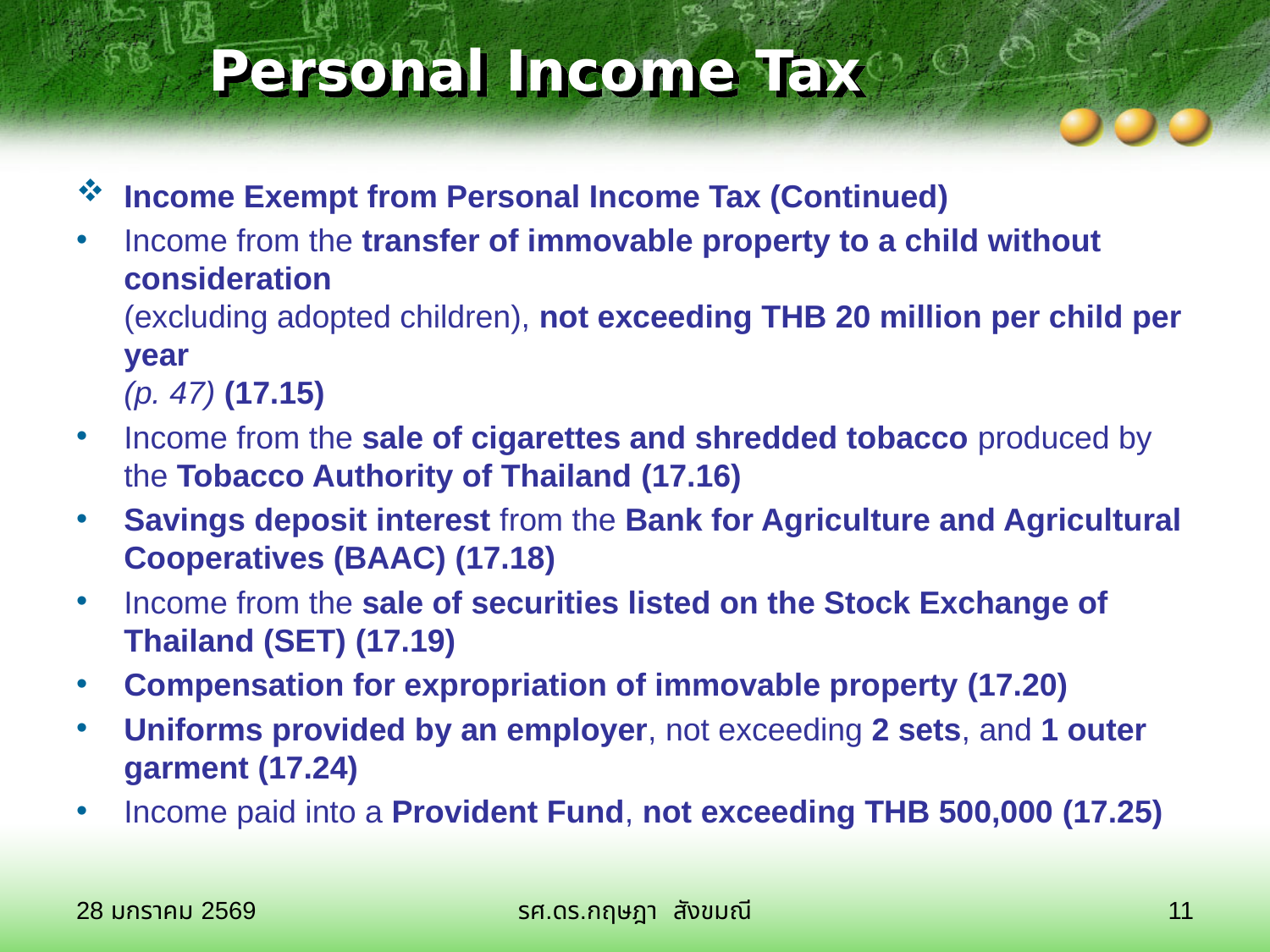

# Personal Income Tax
Income Exempt from Personal Income Tax (Continued)
Income from the transfer of immovable property to a child without consideration
(excluding adopted children), not exceeding THB 20 million per child per year
(p. 47) (17.15)
Income from the sale of cigarettes and shredded tobacco produced by the Tobacco Authority of Thailand (17.16)
Savings deposit interest from the Bank for Agriculture and Agricultural Cooperatives (BAAC) (17.18)
Income from the sale of securities listed on the Stock Exchange of Thailand (SET) (17.19)
Compensation for expropriation of immovable property (17.20)
Uniforms provided by an employer, not exceeding 2 sets, and 1 outer garment (17.24)
Income paid into a Provident Fund, not exceeding THB 500,000 (17.25)

28 มกราคม 2569
รศ.ดร.กฤษฎา  สังขมณี
11